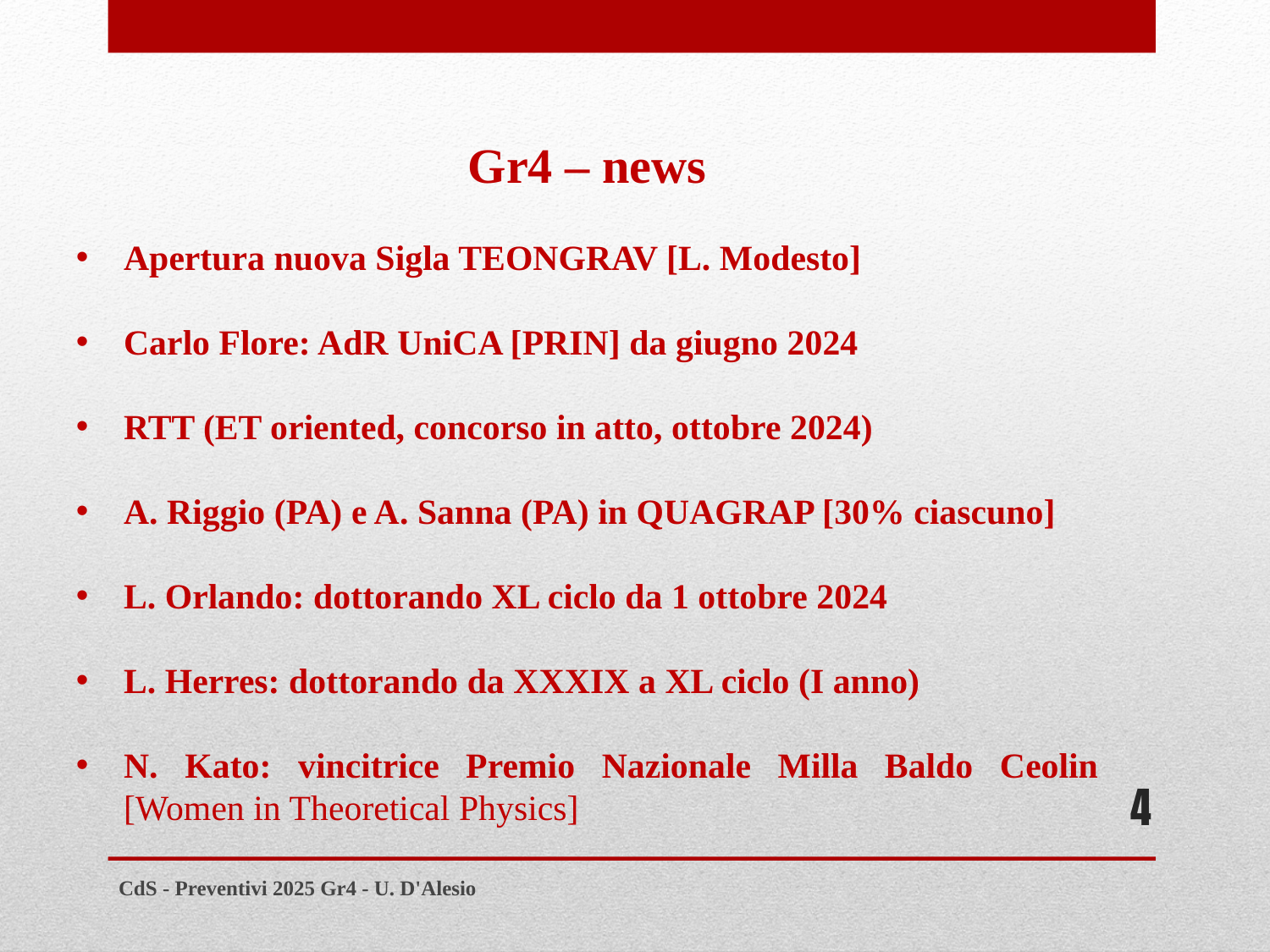

Gr4 – news

Apertura nuova Sigla TEONGRAV [L. Modesto]

Carlo Flore: AdR UniCA [PRIN] da giugno 2024

RTT (ET oriented, concorso in atto, ottobre 2024)

A. Riggio (PA) e A. Sanna (PA) in QUAGRAP [30% ciascuno]

L. Orlando: dottorando XL ciclo da 1 ottobre 2024

L. Herres: dottorando da XXXIX a XL ciclo (I anno)

N. Kato: vincitrice Premio Nazionale Milla Baldo Ceolin [Women in Theoretical Physics]
4
CdS - Preventivi 2025 Gr4 - U. D'Alesio